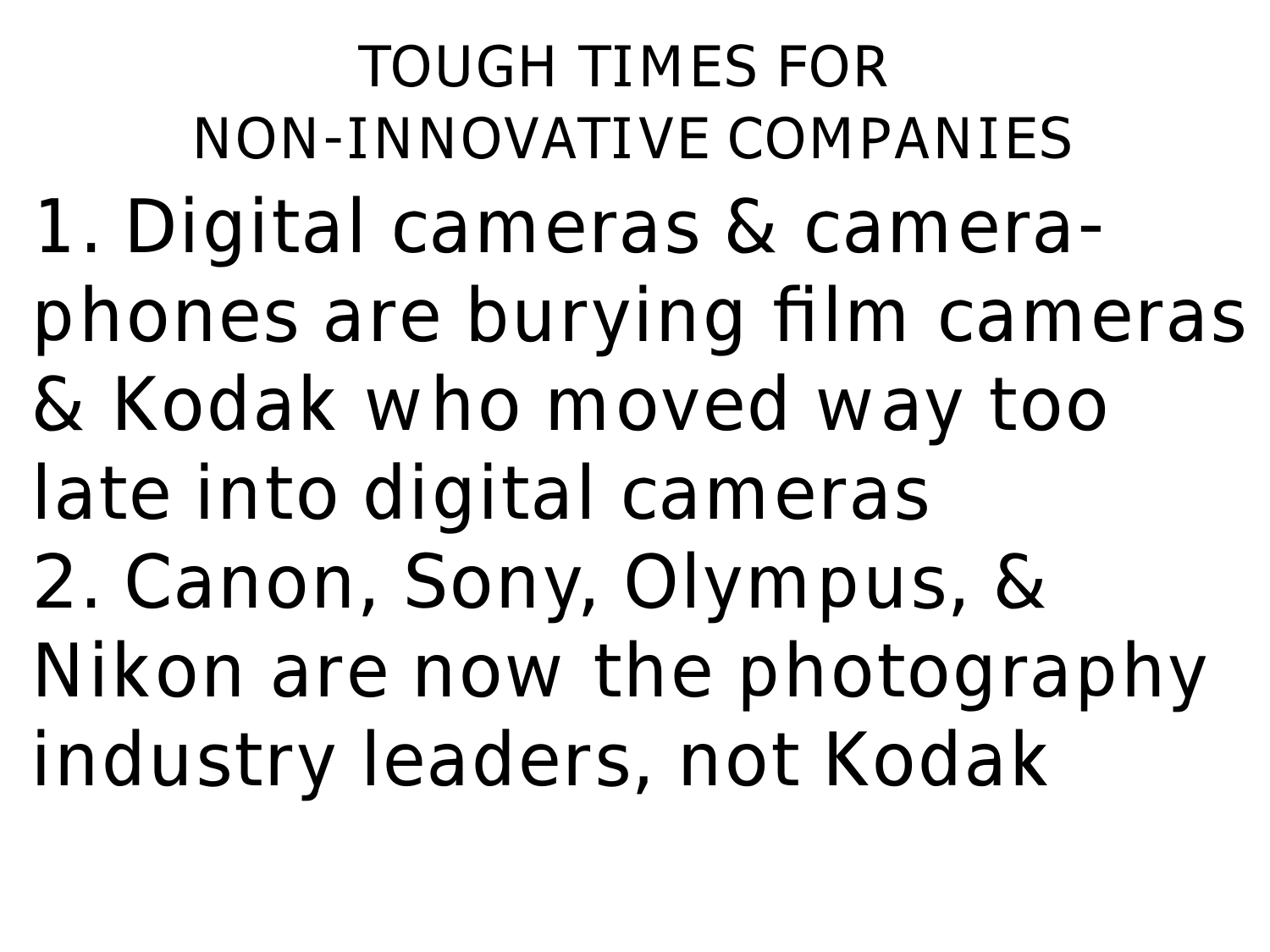

TOUGH TIMES FOR
NON-INNOVATIVE COMPANIES
# 1. Digital cameras & camera-phones are burying film cameras & Kodak who moved way too late into digital cameras 2. Canon, Sony, Olympus, & Nikon are now the photography industry leaders, not Kodak